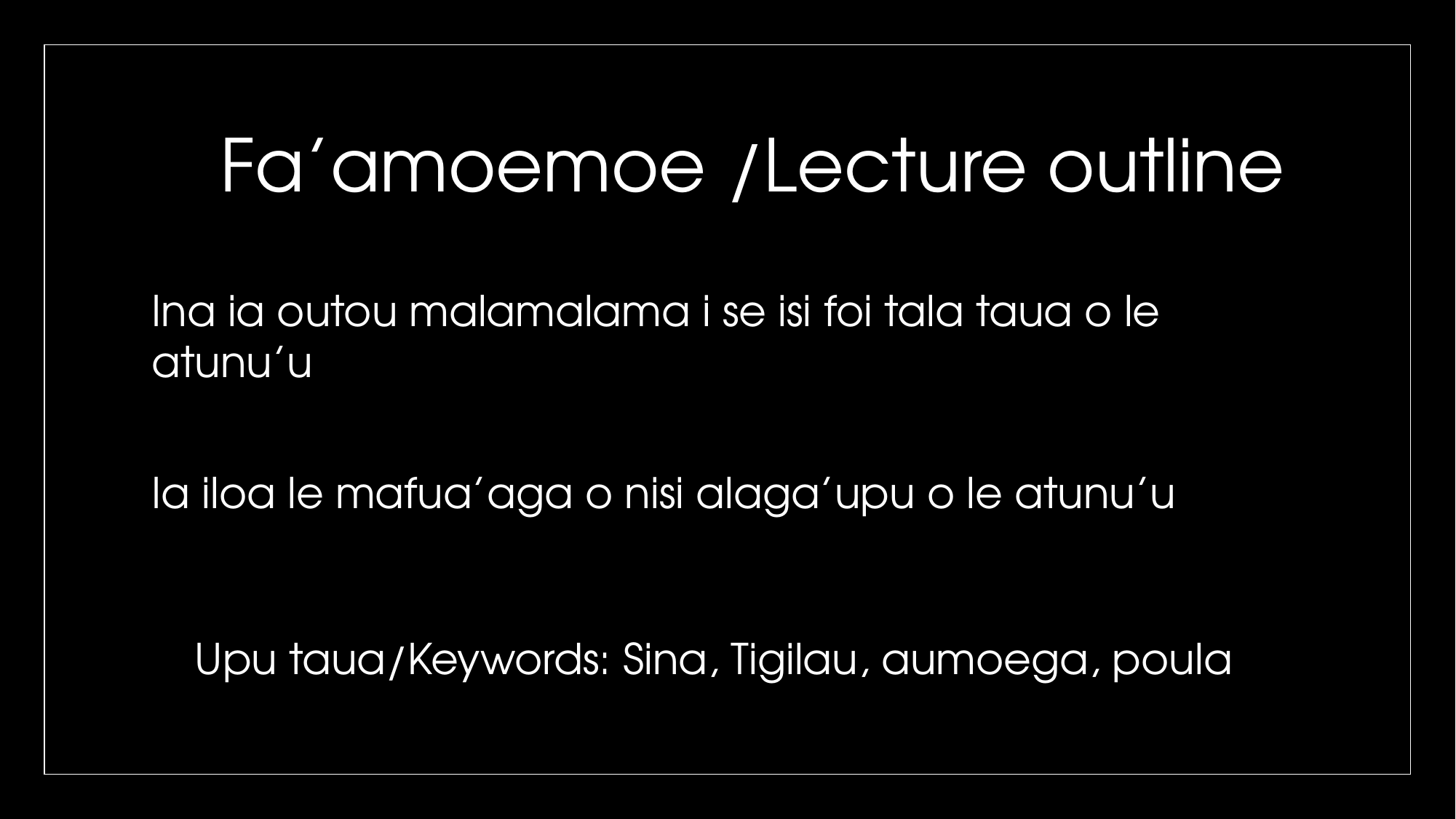

# Fa’amoemoe /Lecture outline
Ina ia outou malamalama i se isi foi tala taua o le atunu’u
Ia iloa le mafua’aga o nisi alaga’upu o le atunu’u
Upu taua/Keywords: Sina, Tigilau, aumoega, poula